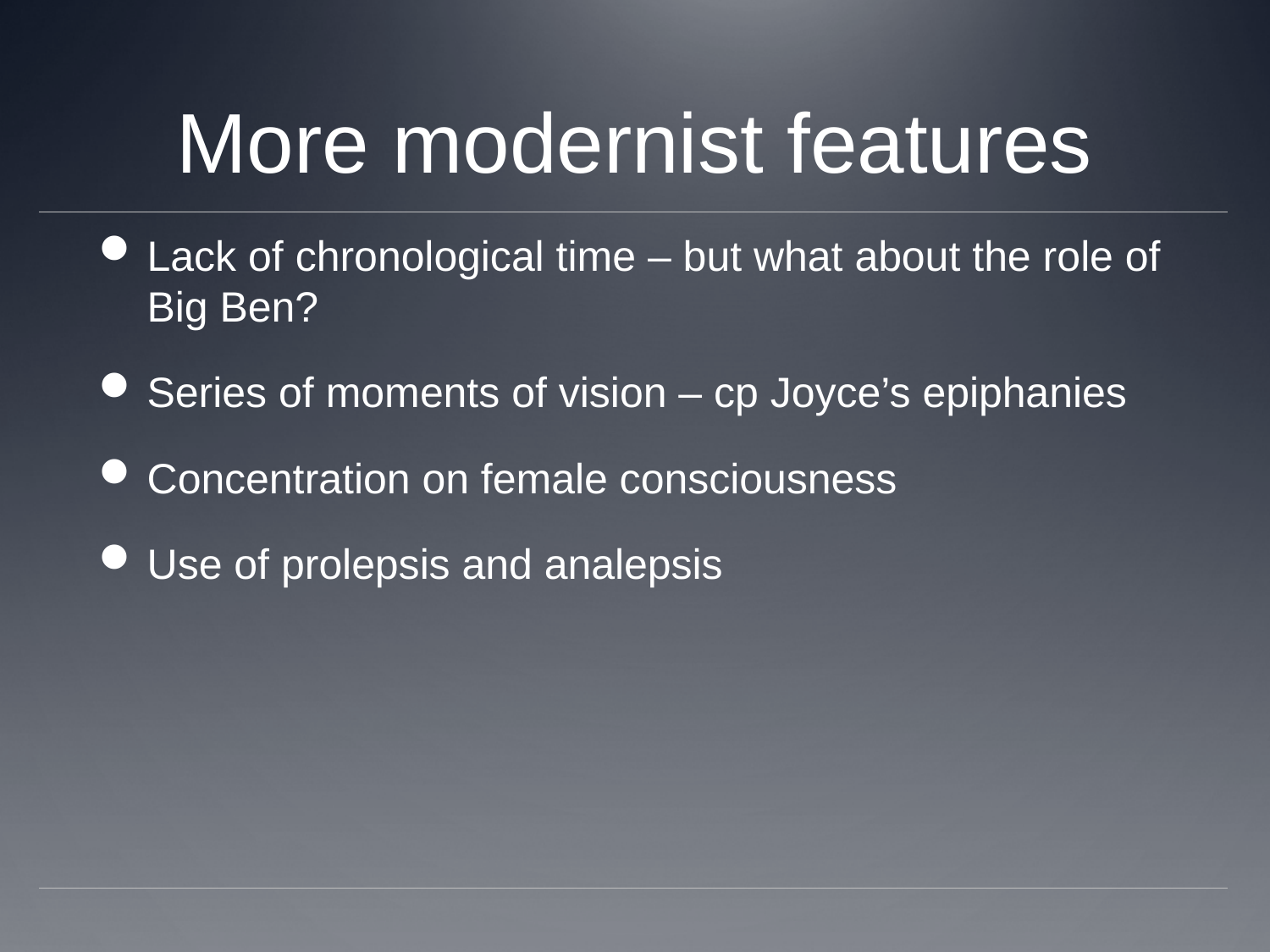

# More modernist features
Lack of chronological time – but what about the role of Big Ben?
Series of moments of vision – cp Joyce’s epiphanies
Concentration on female consciousness
Use of prolepsis and analepsis